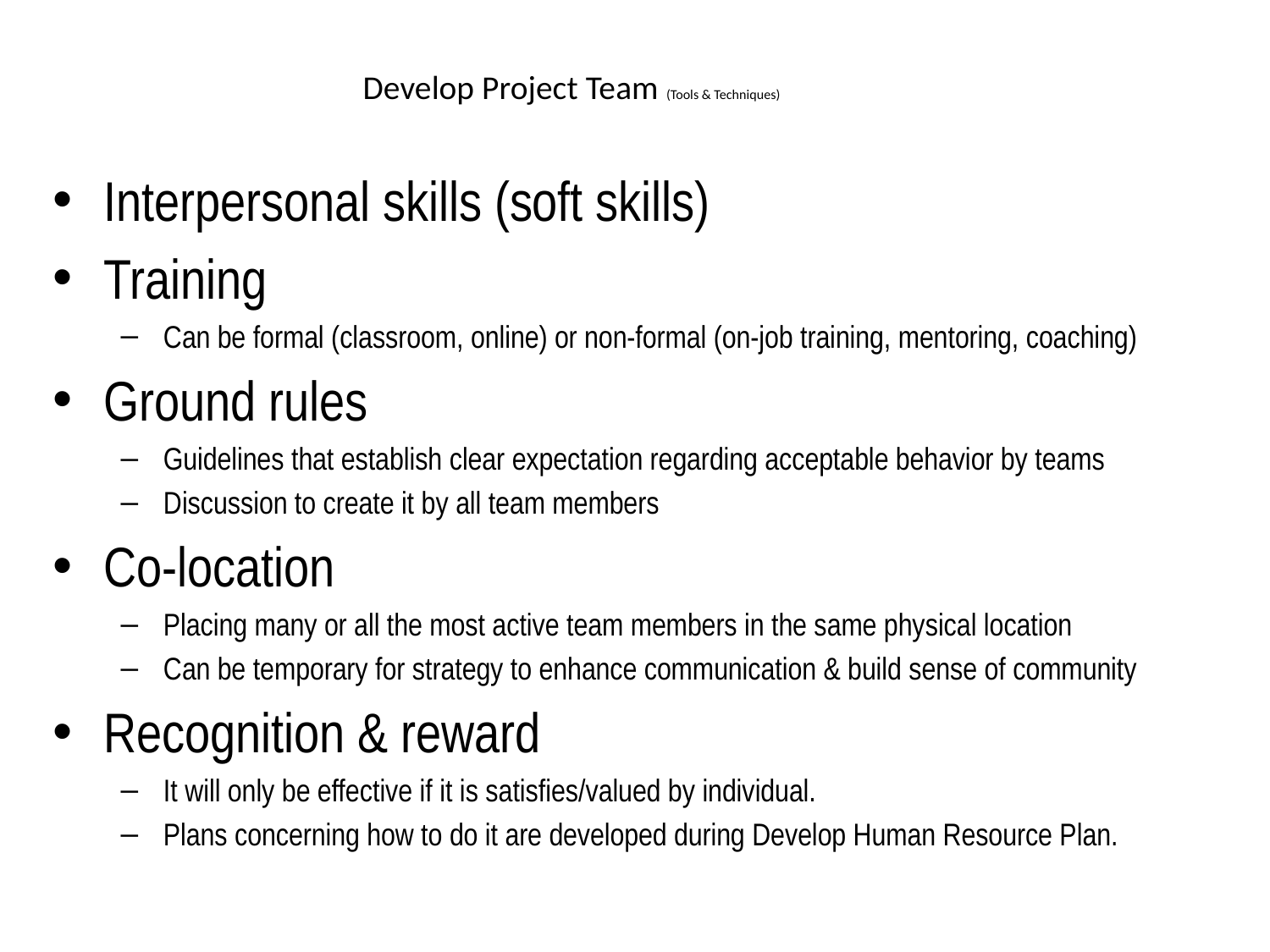

# Develop Project Team (Tools & Techniques)
Interpersonal skills (soft skills)
Training
Can be formal (classroom, online) or non-formal (on-job training, mentoring, coaching)
Ground rules
Guidelines that establish clear expectation regarding acceptable behavior by teams
Discussion to create it by all team members
Co-location
Placing many or all the most active team members in the same physical location
Can be temporary for strategy to enhance communication & build sense of community
Recognition & reward
It will only be effective if it is satisfies/valued by individual.
Plans concerning how to do it are developed during Develop Human Resource Plan.